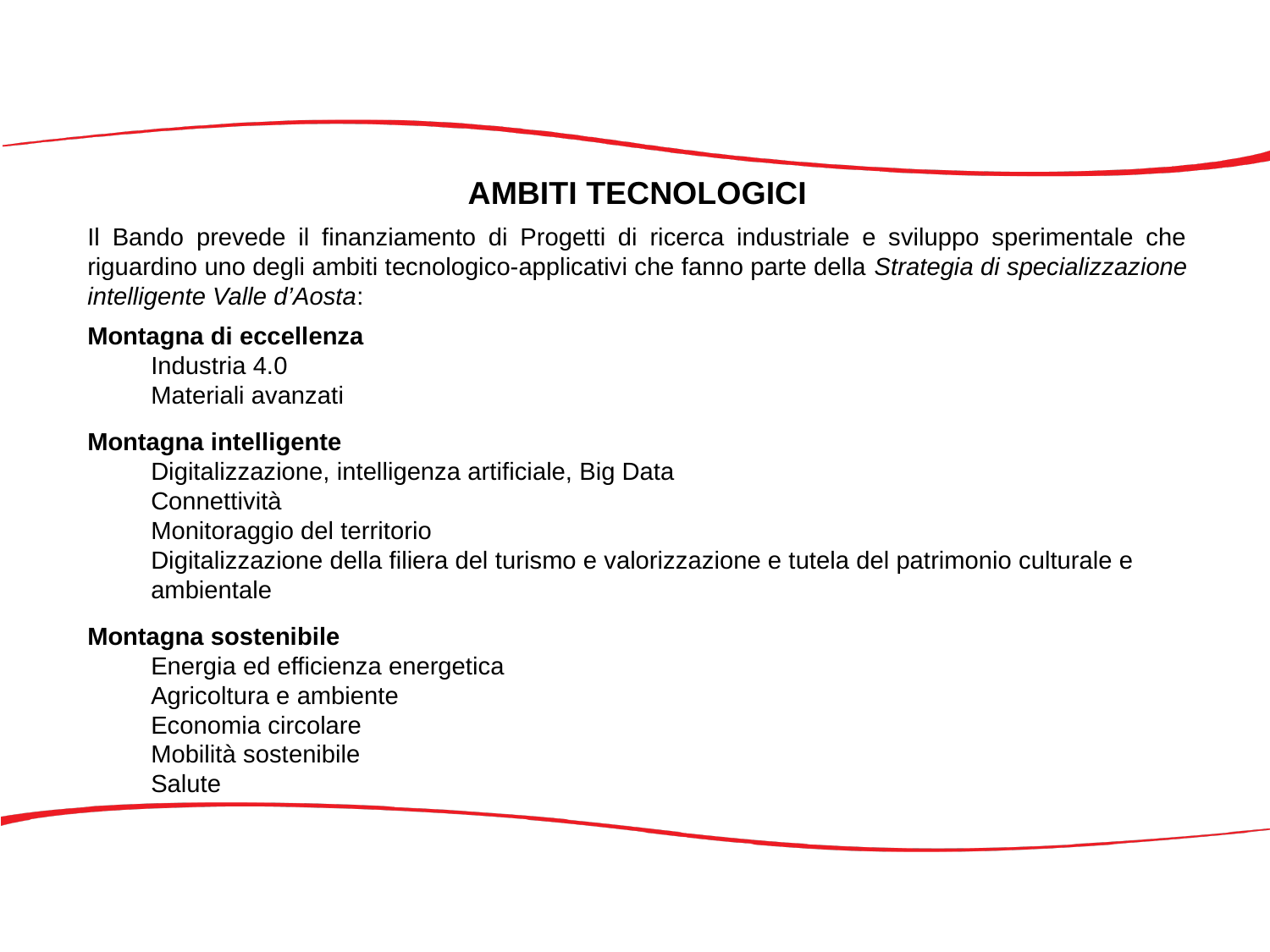

AMBITI TECNOLOGICI
Il Bando prevede il finanziamento di Progetti di ricerca industriale e sviluppo sperimentale che riguardino uno degli ambiti tecnologico-applicativi che fanno parte della Strategia di specializzazione intelligente Valle d’Aosta:

Montagna di eccellenza
Industria 4.0
Materiali avanzati

Montagna intelligente
Digitalizzazione, intelligenza artificiale, Big Data
Connettività
Monitoraggio del territorio
Digitalizzazione della filiera del turismo e valorizzazione e tutela del patrimonio culturale e ambientale

Montagna sostenibile
Energia ed efficienza energetica
Agricoltura e ambiente
Economia circolare
Mobilità sostenibile
Salute